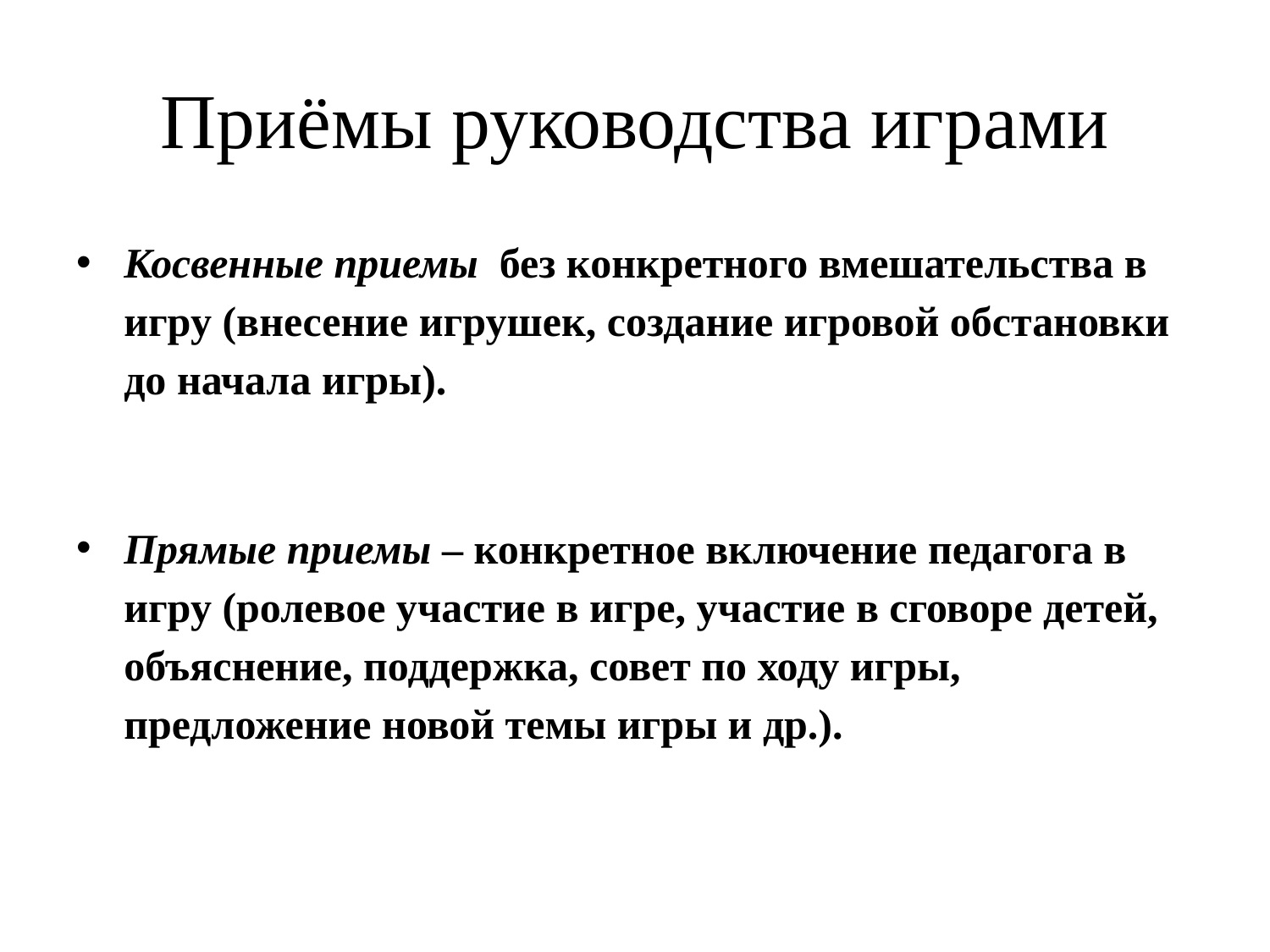

# Приёмы руководства играми
Косвенные приемы  без конкретного вмешательства в игру (внесение игрушек, создание игровой обстановки до начала игры).

Прямые приемы – конкретное включение педагога в игру (ролевое участие в игре, участие в сговоре детей, объяснение, поддержка, совет по ходу игры, предложение новой темы игры и др.).